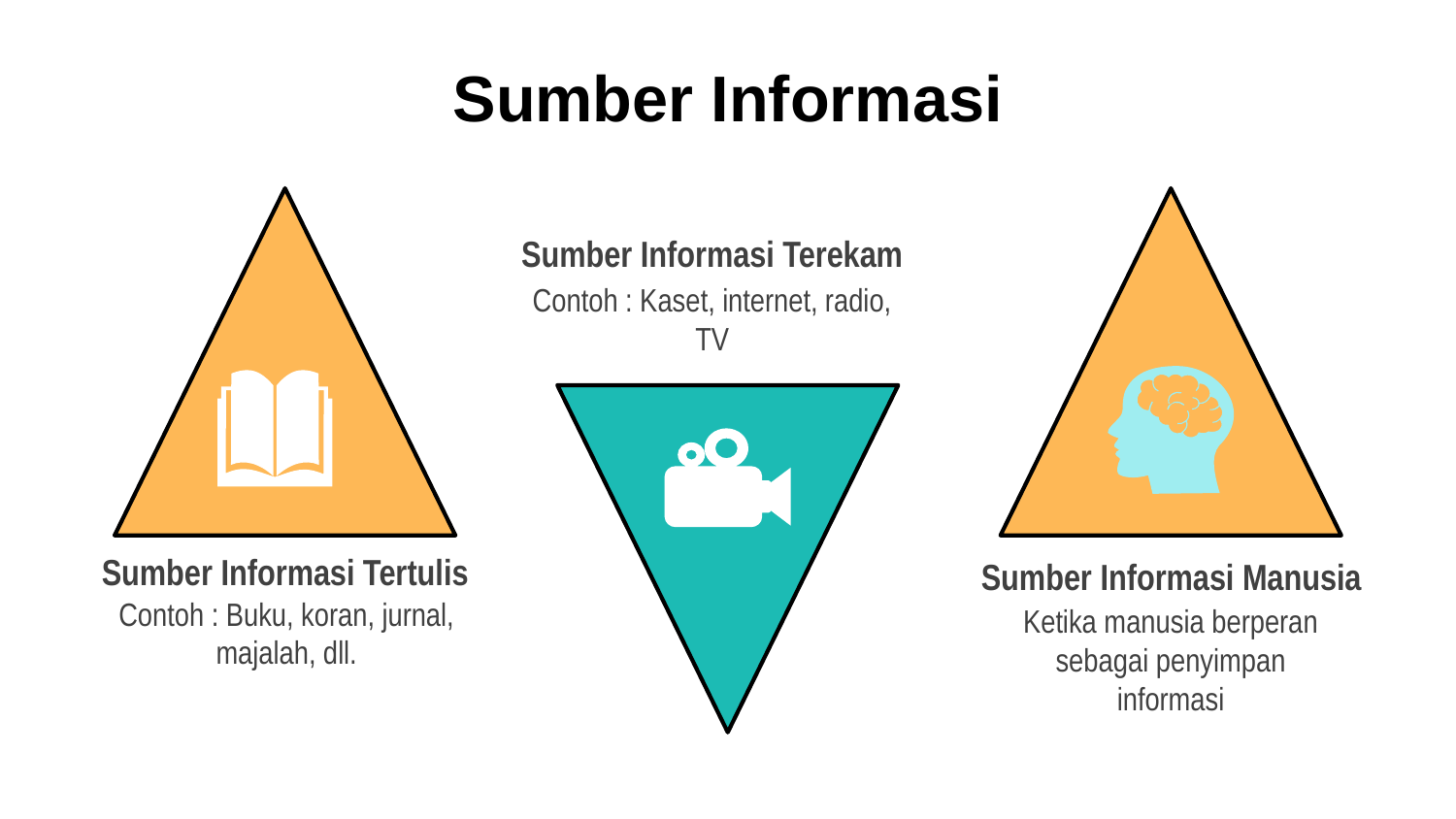

# Sumber Informasi

Sumber Informasi Terekam
Contoh : Kaset, internet, radio, TV

Sumber Informasi Tertulis
Contoh : Buku, koran, jurnal, majalah, dll.
Sumber Informasi Manusia
Ketika manusia berperan sebagai penyimpan informasi